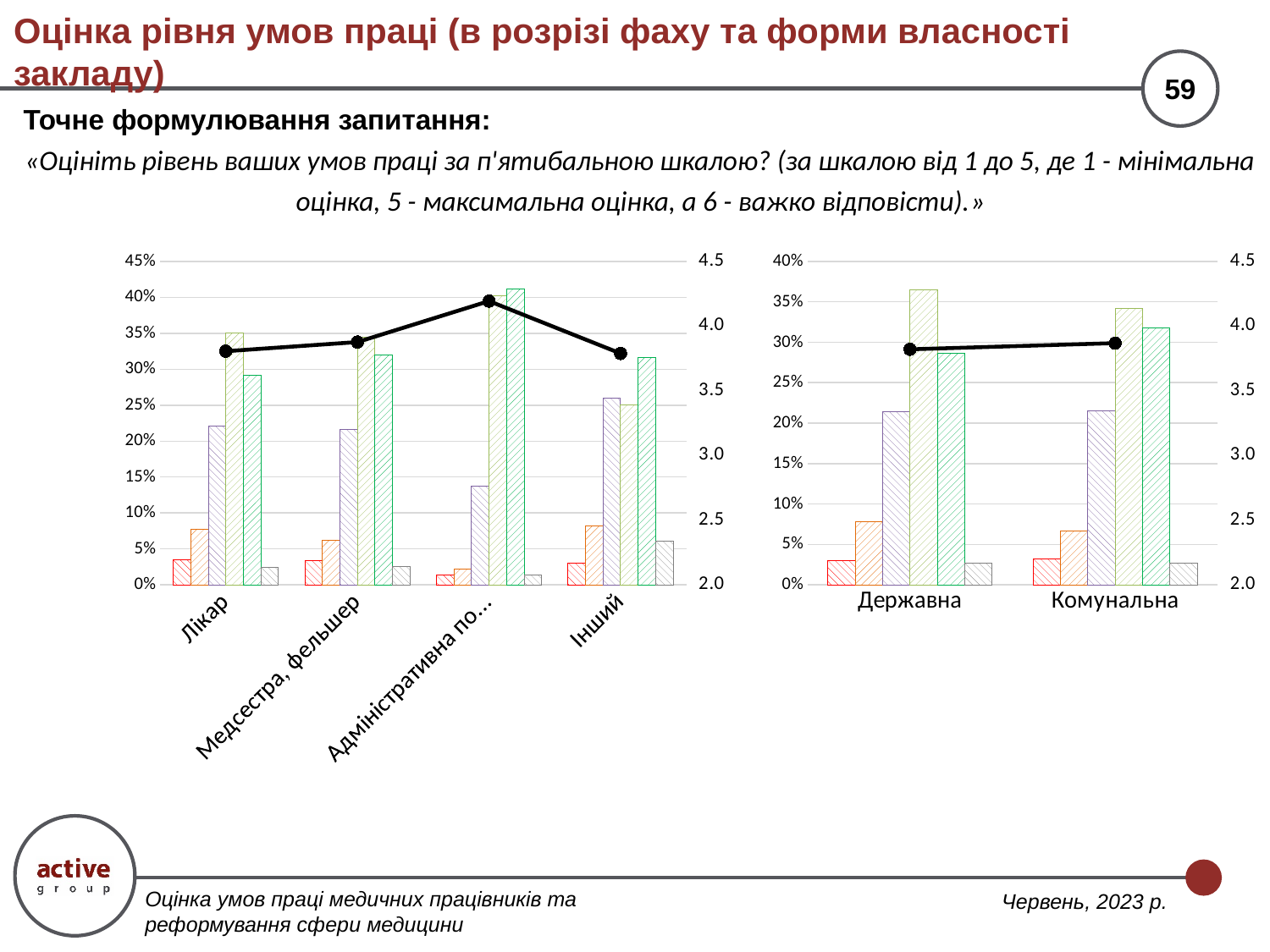

# Оцінка рівня умов праці (в розрізі фаху та форми власності закладу)
Точне формулювання запитання:
«Оцініть рівень ваших умов праці за п'ятибальною шкалою? (за шкалою від 1 до 5, де 1 - мінімальна оцінка, 5 - максимальна оцінка, а 6 - важко відповісти).»

### Chart

| Category | 1 | 2 | 3 | 4 | 5 | Важко відповісти | Середньозважена оцінка |
|---|---|---|---|---|---|---|---|
| Лікар | 0.03466872110939907 | 0.07781201848998459 | 0.22110939907550076 | 0.3505392912172573 | 0.29121725731895226 | 0.024653312788906014 | 3.8056872037914697 |
| Медсестра, фельшер | 0.033734939759036145 | 0.06144578313253012 | 0.21566265060240963 | 0.344578313253012 | 0.3192771084337349 | 0.02530120481927711 | 3.8763906056860318 |
| Адміністративна посада | 0.01327433628318584 | 0.022123893805309734 | 0.13716814159292035 | 0.4026548672566372 | 0.41150442477876104 | 0.01327433628318584 | 4.192825112107623 |
| Інший | 0.030612244897959183 | 0.0816326530612245 | 0.2602040816326531 | 0.25 | 0.3163265306122449 | 0.061224489795918366 | 3.7880434782608696 |

### Chart

| Category | 1 | 2 | 3 | 4 | 5 | Важко відповісти | Середньозважена оцінка |
|---|---|---|---|---|---|---|---|
| Державна | 0.030120481927710843 | 0.0783132530120482 | 0.21385542168674695 | 0.3644578313253012 | 0.286144578313253 | 0.02710843373493976 | 3.820433436532508 |
| Комунальна | 0.032564450474898234 | 0.06648575305291723 | 0.21528720036182722 | 0.3414744459520579 | 0.3175033921302578 | 0.02668475802804161 | 3.8680297397769516 |